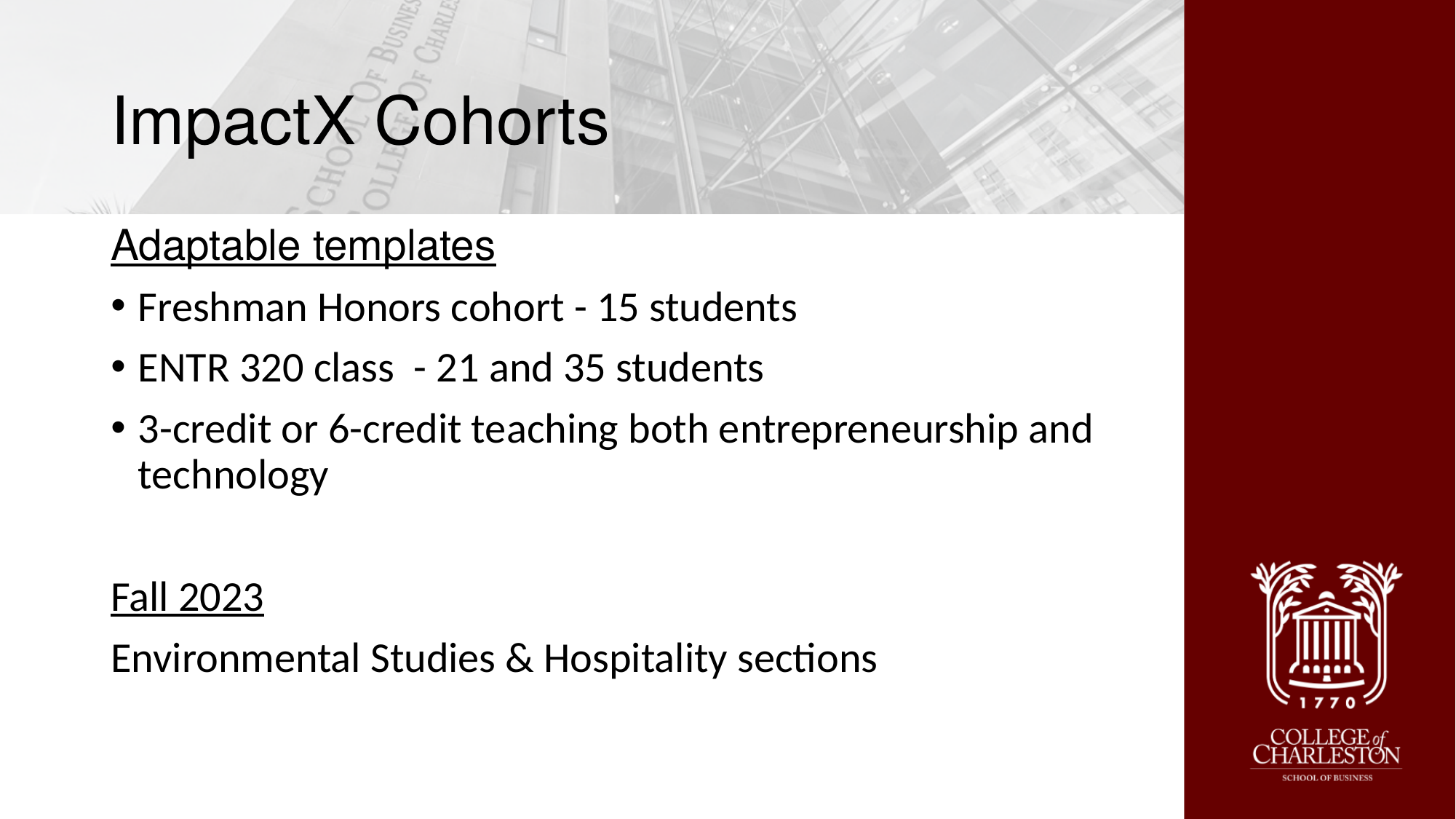

# ImpactX Cohorts
Adaptable templates
Freshman Honors cohort - 15 students
ENTR 320 class  - 21 and 35 students
3-credit or 6-credit teaching both entrepreneurship and technology

Fall 2023
Environmental Studies & Hospitality sections